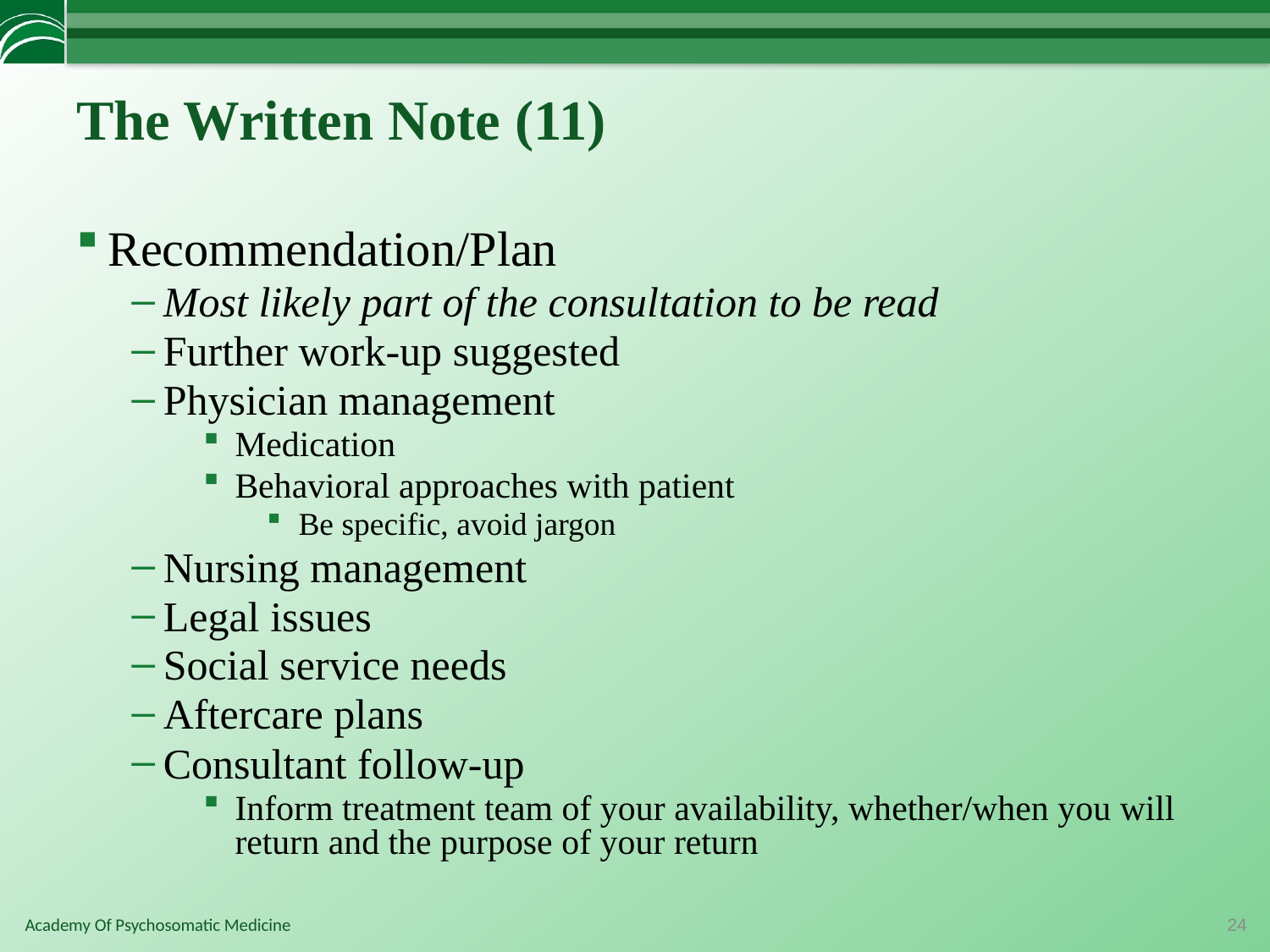

# The Written Note (11)
Recommendation/Plan
Most likely part of the consultation to be read
Further work-up suggested
Physician management
Medication
Behavioral approaches with patient
Be specific, avoid jargon
Nursing management
Legal issues
Social service needs
Aftercare plans
Consultant follow-up
Inform treatment team of your availability, whether/when you will return and the purpose of your return

24